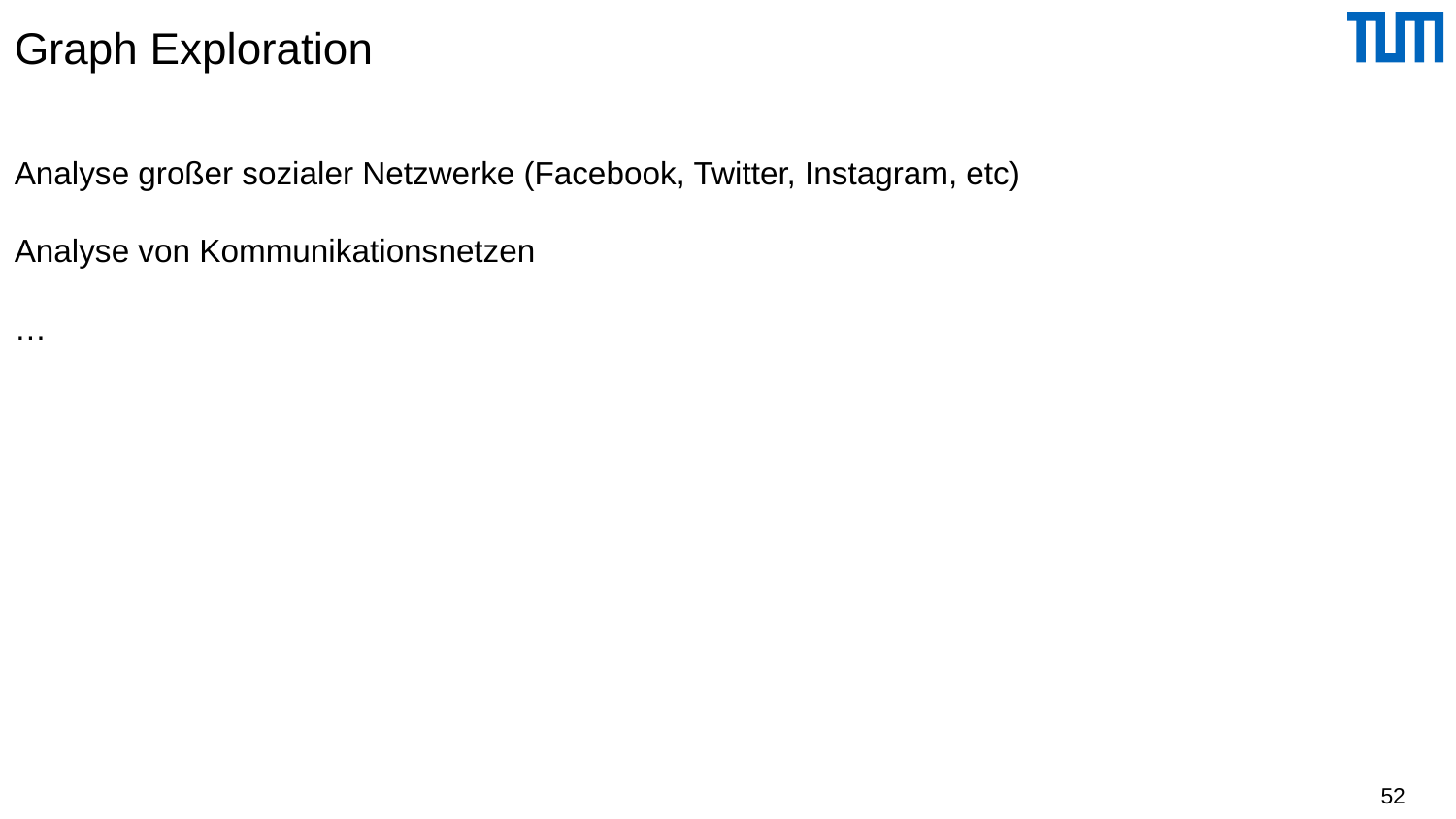

# Graph Exploration
Analyse großer sozialer Netzwerke (Facebook, Twitter, Instagram, etc)

Analyse von Kommunikationsnetzen

…
52